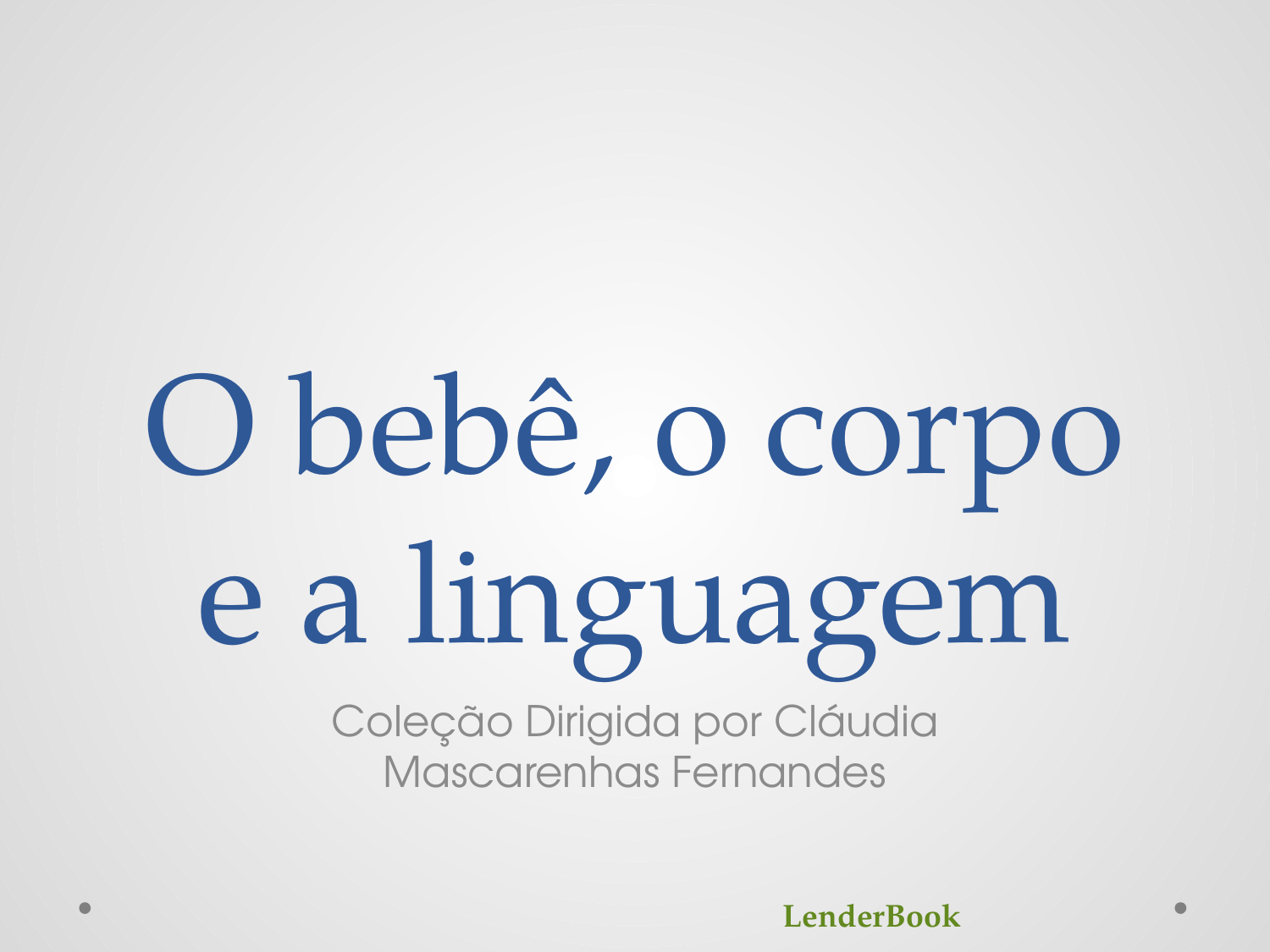

# O bebê, o corpo e a linguagem
Coleção Dirigida por Cláudia Mascarenhas Fernandes
LenderBook